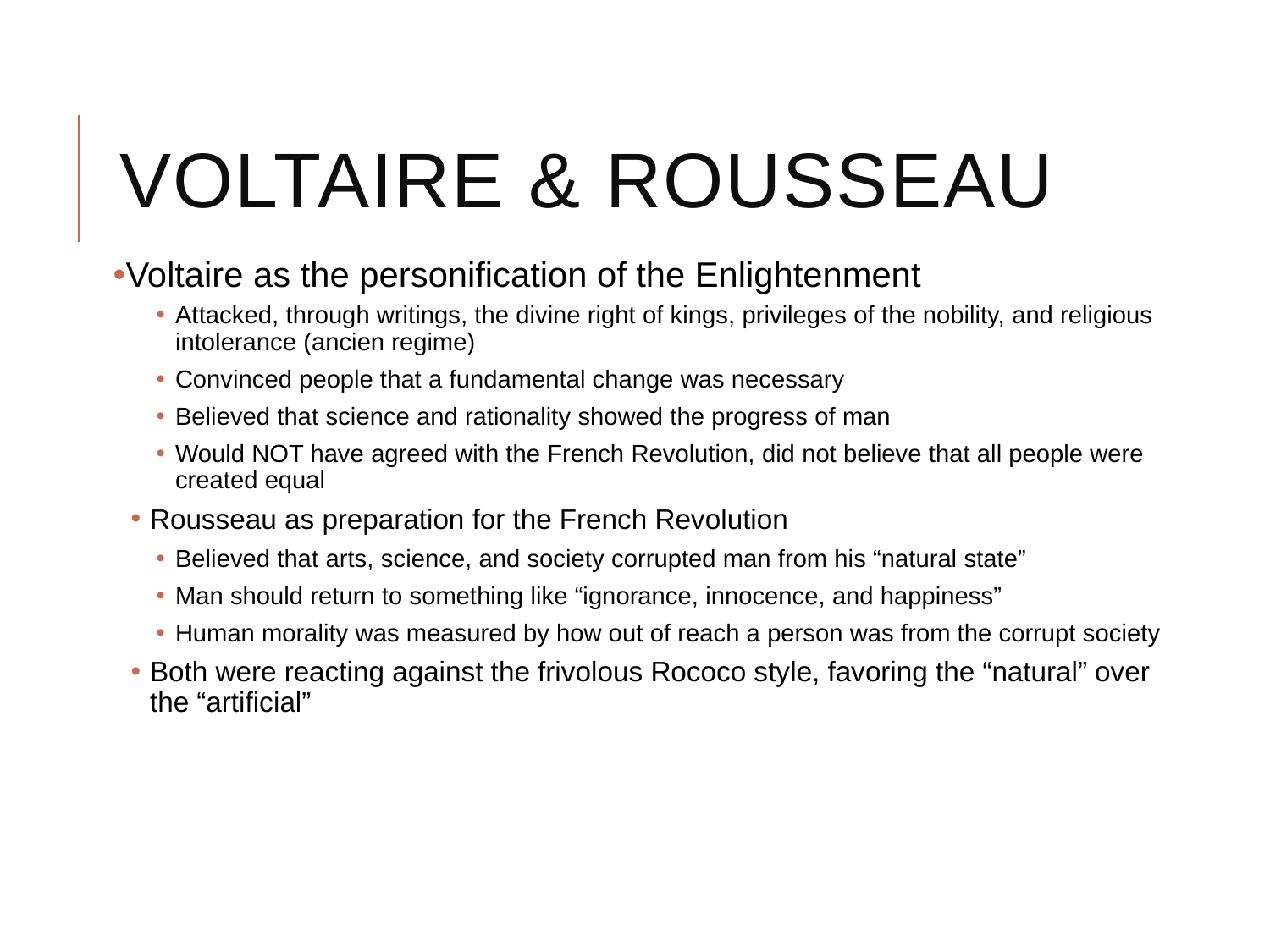

# Voltaire & rousseau
Voltaire as the personification of the Enlightenment
Attacked, through writings, the divine right of kings, privileges of the nobility, and religious intolerance (ancien regime)
Convinced people that a fundamental change was necessary
Believed that science and rationality showed the progress of man
Would NOT have agreed with the French Revolution, did not believe that all people were created equal
Rousseau as preparation for the French Revolution
Believed that arts, science, and society corrupted man from his “natural state”
Man should return to something like “ignorance, innocence, and happiness”
Human morality was measured by how out of reach a person was from the corrupt society
Both were reacting against the frivolous Rococo style, favoring the “natural” over the “artificial”